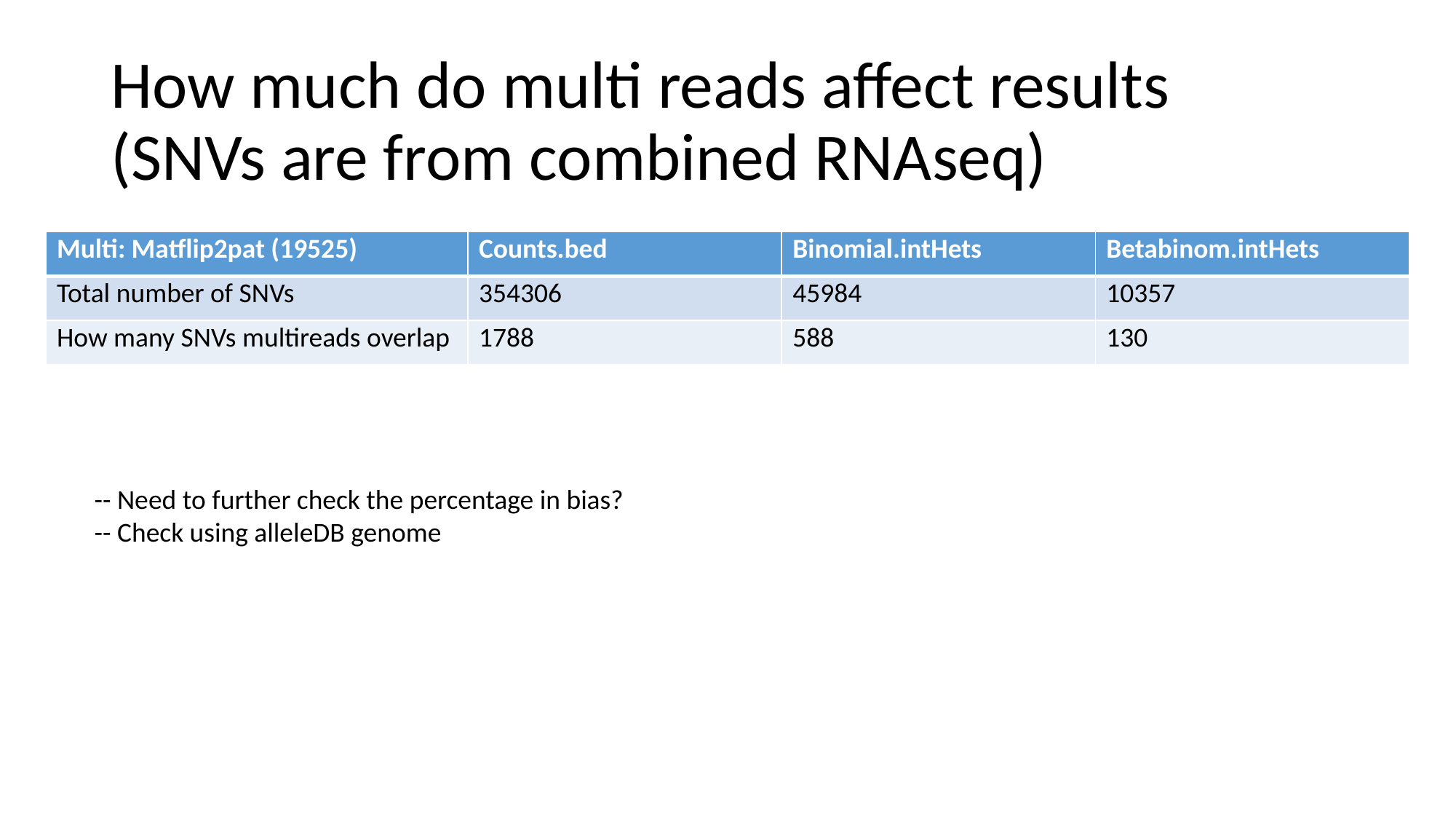

# How much do multi reads affect results (SNVs are from combined RNAseq)
| Multi: Matflip2pat (19525) | Counts.bed | Binomial.intHets | Betabinom.intHets |
| --- | --- | --- | --- |
| Total number of SNVs | 354306 | 45984 | 10357 |
| How many SNVs multireads overlap | 1788 | 588 | 130 |
-- Need to further check the percentage in bias?
-- Check using alleleDB genome